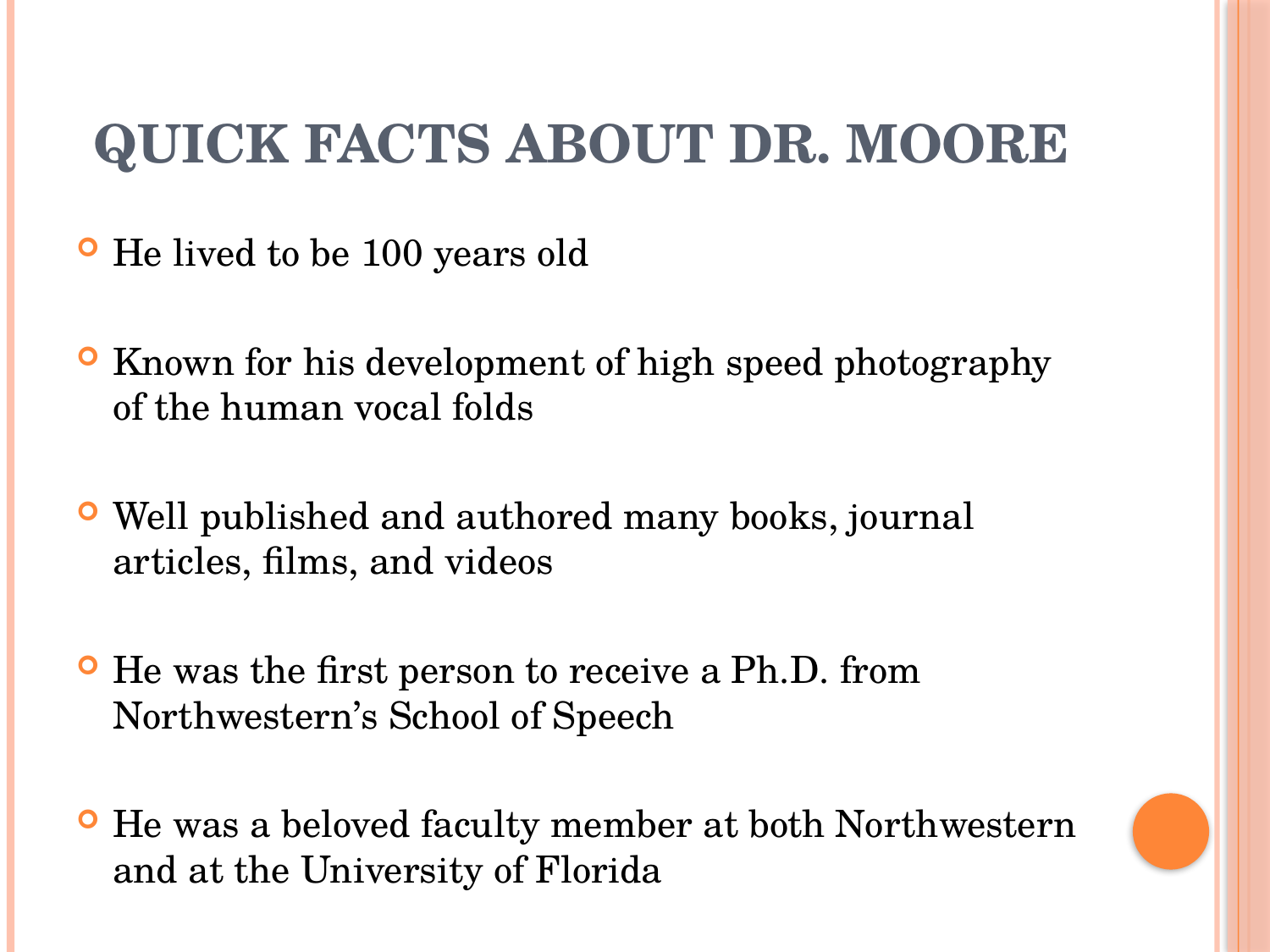

# Quick Facts About Dr. Moore
He lived to be 100 years old

Known for his development of high speed photography of the human vocal folds

Well published and authored many books, journal articles, films, and videos

He was the first person to receive a Ph.D. from Northwestern’s School of Speech

He was a beloved faculty member at both Northwestern and at the University of Florida